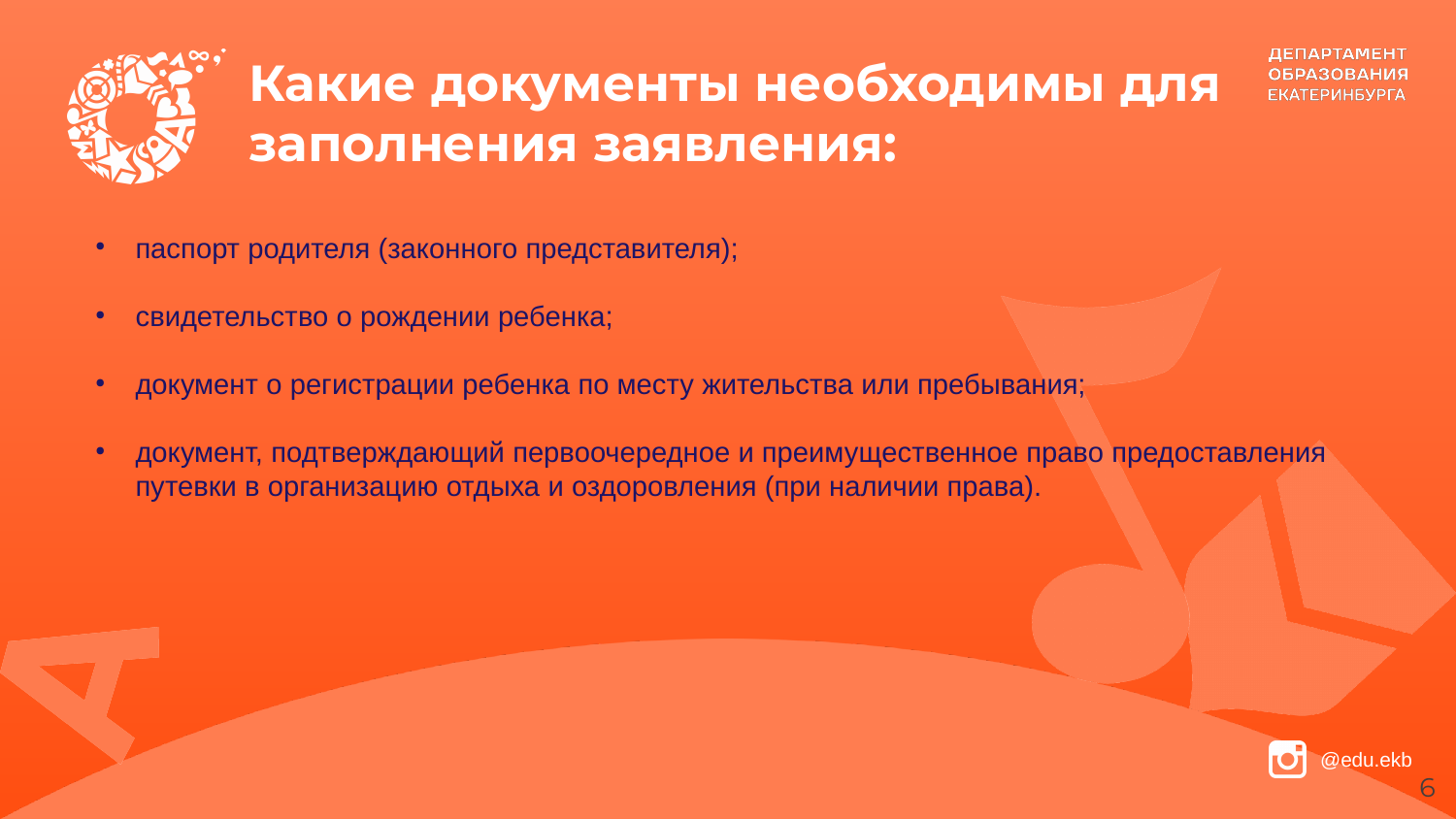

# Какие документы необходимы для заполнения заявления:
паспорт родителя (законного представителя);

свидетельство о рождении ребенка;

документ о регистрации ребенка по месту жительства или пребывания;

документ, подтверждающий первоочередное и преимущественное право предоставления путевки в организацию отдыха и оздоровления (при наличии права).
6